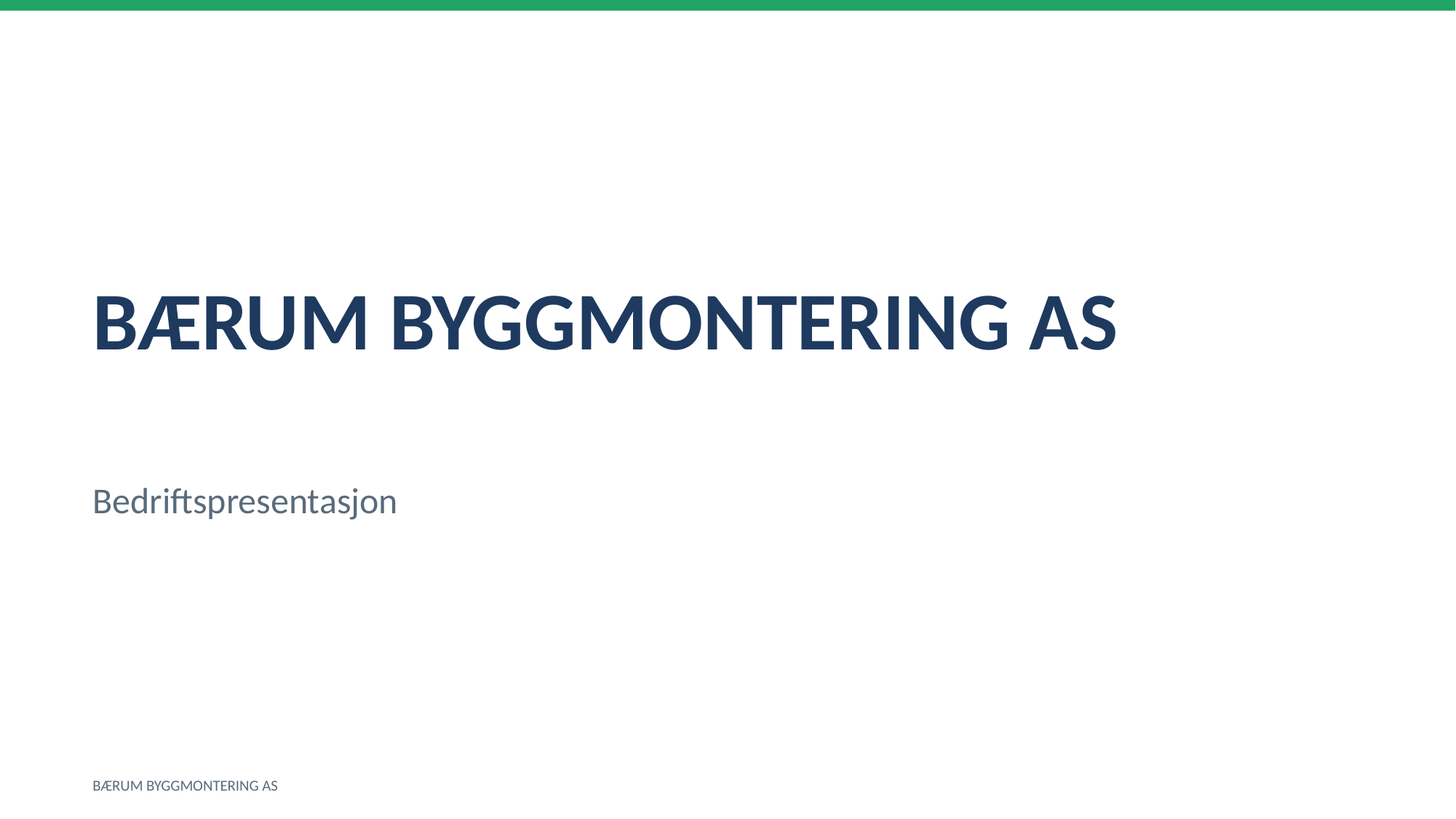

BÆRUM BYGGMONTERING AS
Bedriftspresentasjon
BÆRUM BYGGMONTERING AS